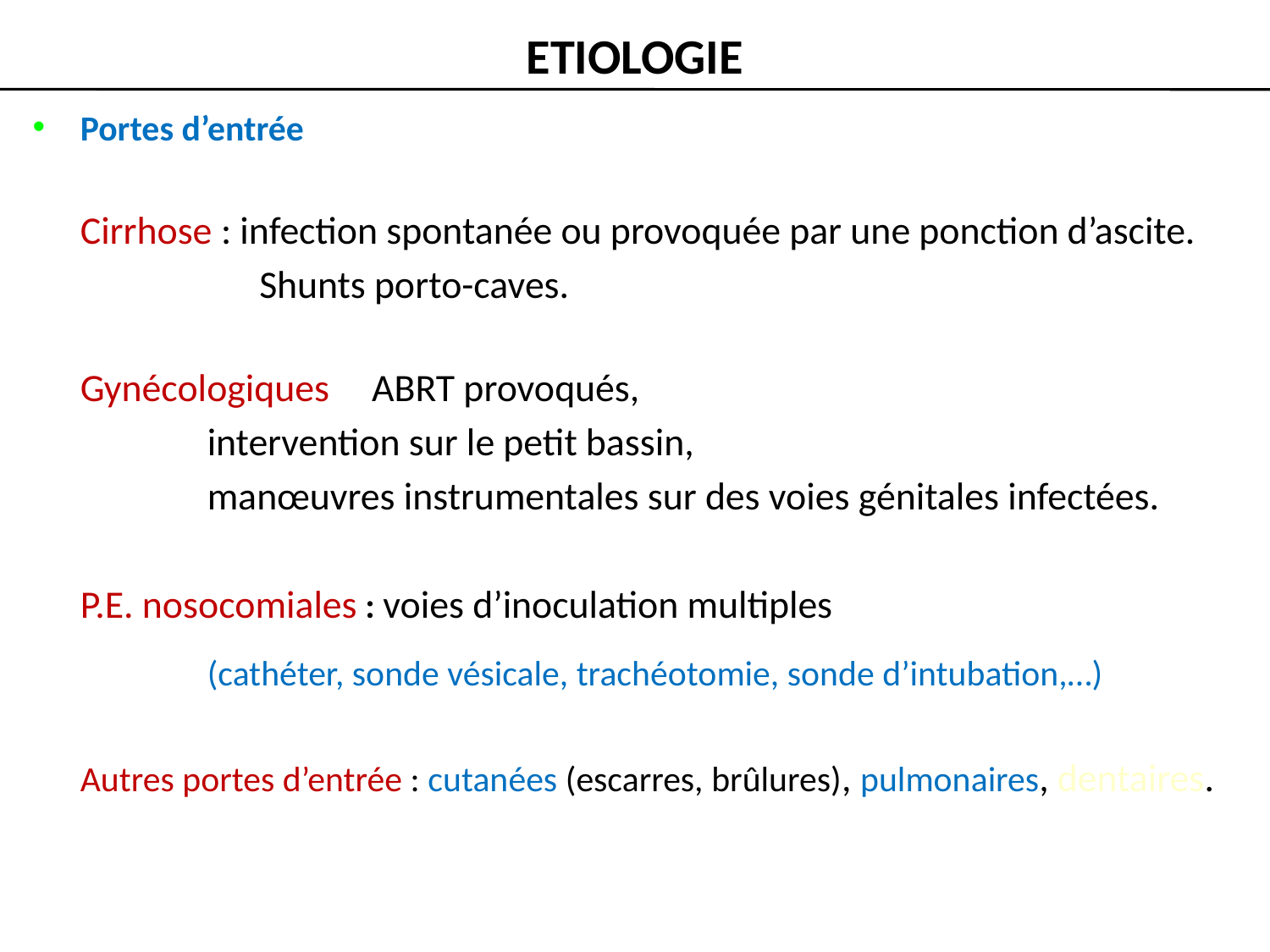

# ETIOLOGIE
Portes d’entrée

	Cirrhose : infection spontanée ou provoquée par une ponction d’ascite.
		      Shunts porto-caves.

	Gynécologiques     ABRT provoqués,
		intervention sur le petit bassin,
		manœuvres instrumentales sur des voies génitales infectées.

	P.E. nosocomiales : voies d’inoculation multiples
		(cathéter, sonde vésicale, trachéotomie, sonde d’intubation,…)

	Autres portes d’entrée : cutanées (escarres, brûlures), pulmonaires, dentaires.